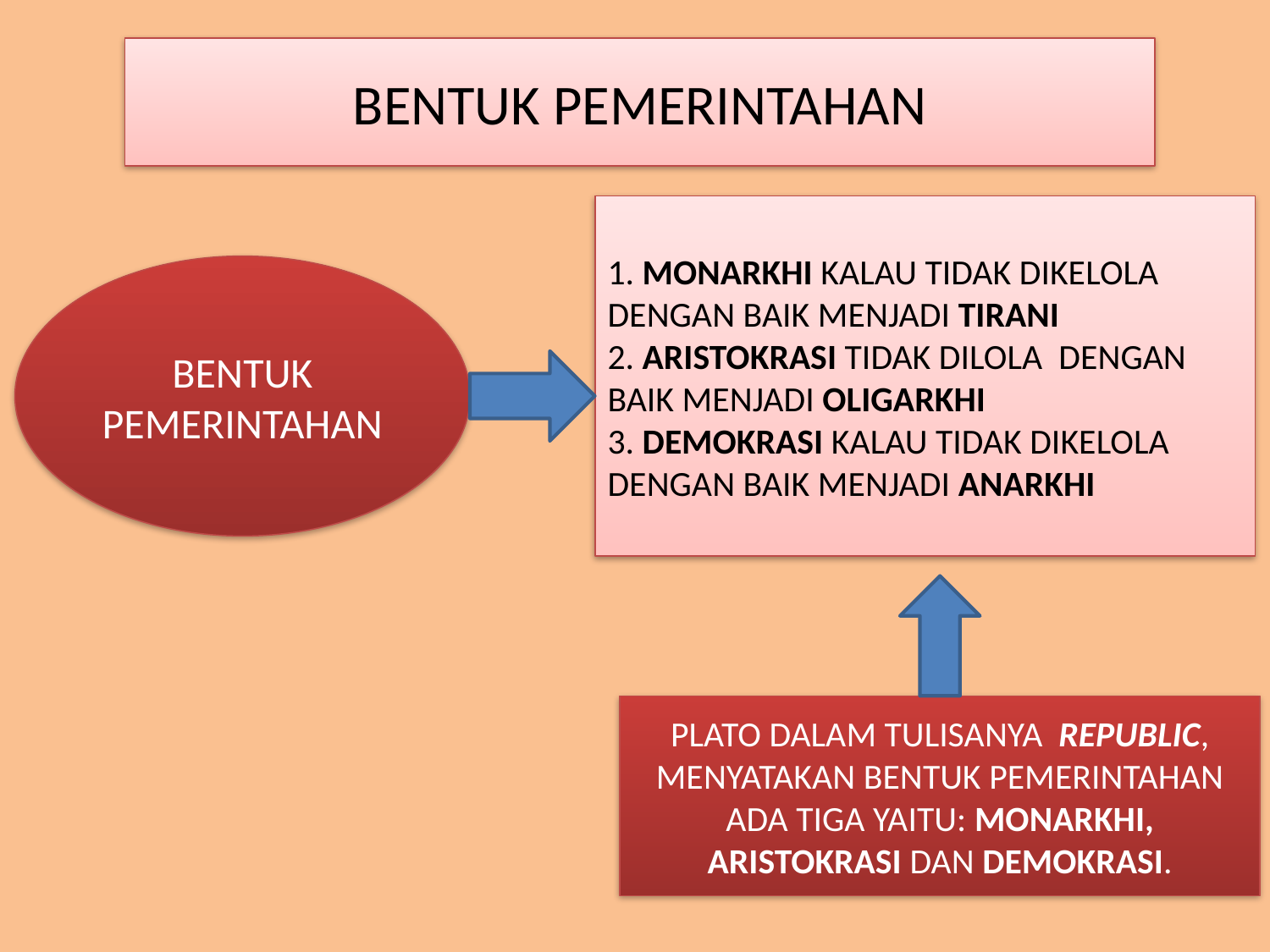

# BENTUK PEMERINTAHAN
1. MONARKHI KALAU TIDAK DIKELOLA DENGAN BAIK MENJADI TIRANI
2. ARISTOKRASI TIDAK DILOLA  DENGAN BAIK MENJADI OLIGARKHI
3. DEMOKRASI KALAU TIDAK DIKELOLA DENGAN BAIK MENJADI ANARKHI
BENTUK PEMERINTAHAN

PLATO DALAM TULISANYA  REPUBLIC, MENYATAKAN BENTUK PEMERINTAHAN ADA TIGA YAITU: MONARKHI, ARISTOKRASI DAN DEMOKRASI.